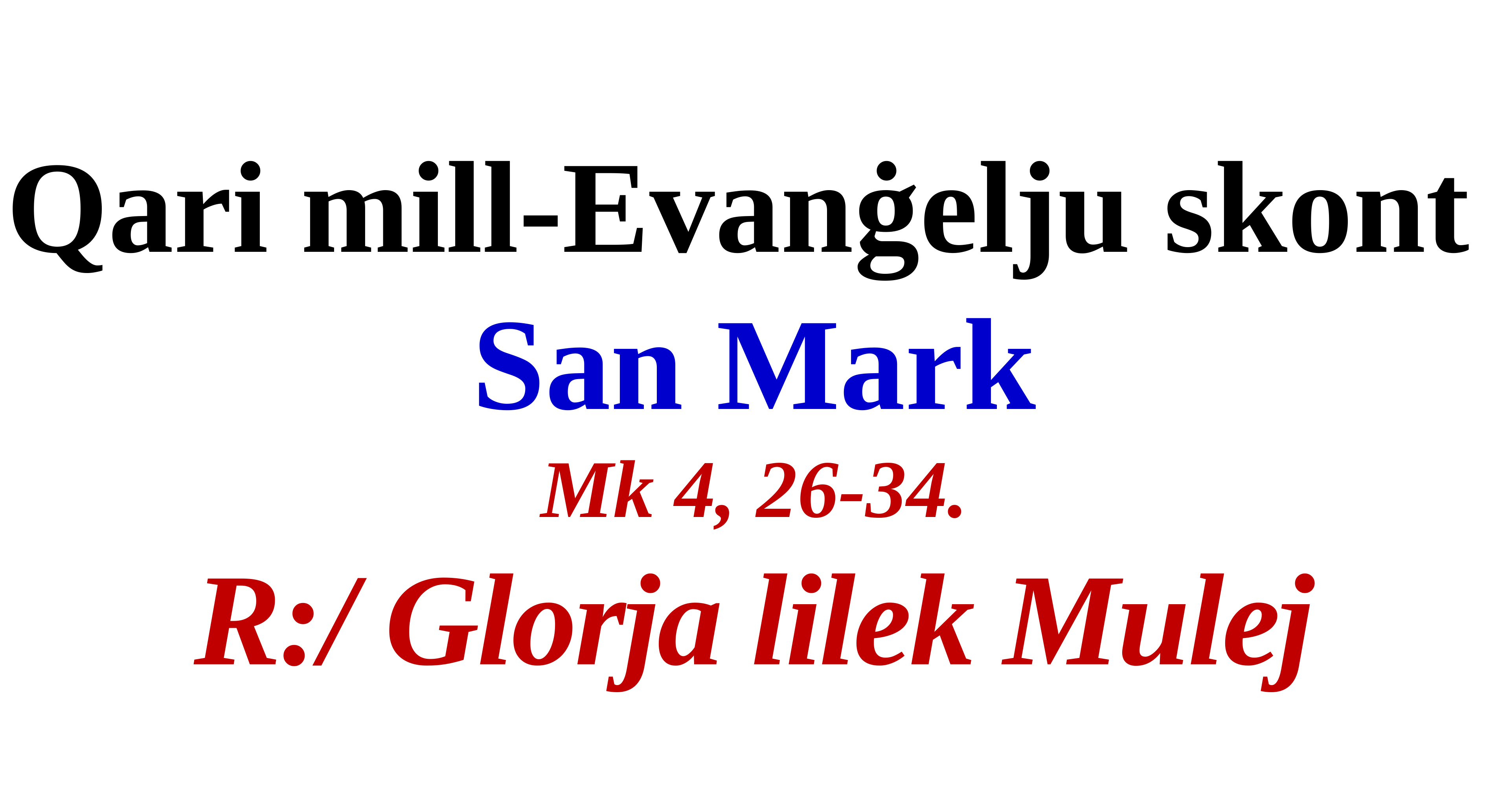

Qari mill-Evanġelju skont
San Mark
Mk 4, 26-34.
R:/ Glorja lilek Mulej